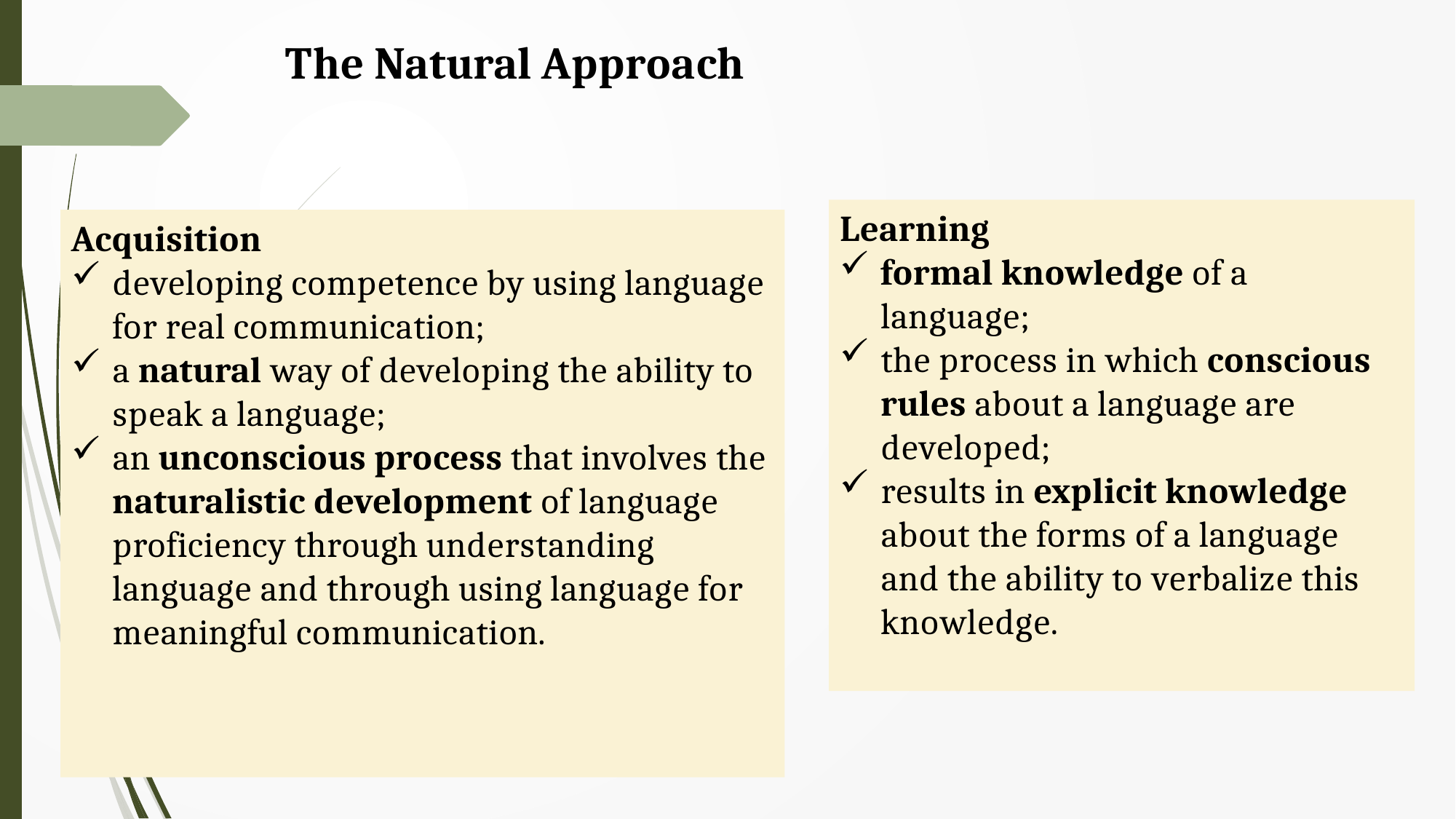

The Natural Approach
Learning
formal knowledge of a language;
the process in which conscious rules about a language are developed;
results in explicit knowledge about the forms of a language and the ability to verbalize this knowledge.

Acquisition
developing competence by using language for real communication;
a natural way of developing the ability to speak a language;
an unconscious process that involves the naturalistic development of language proficiency through under­standing language and through using language for meaningful com­munication.